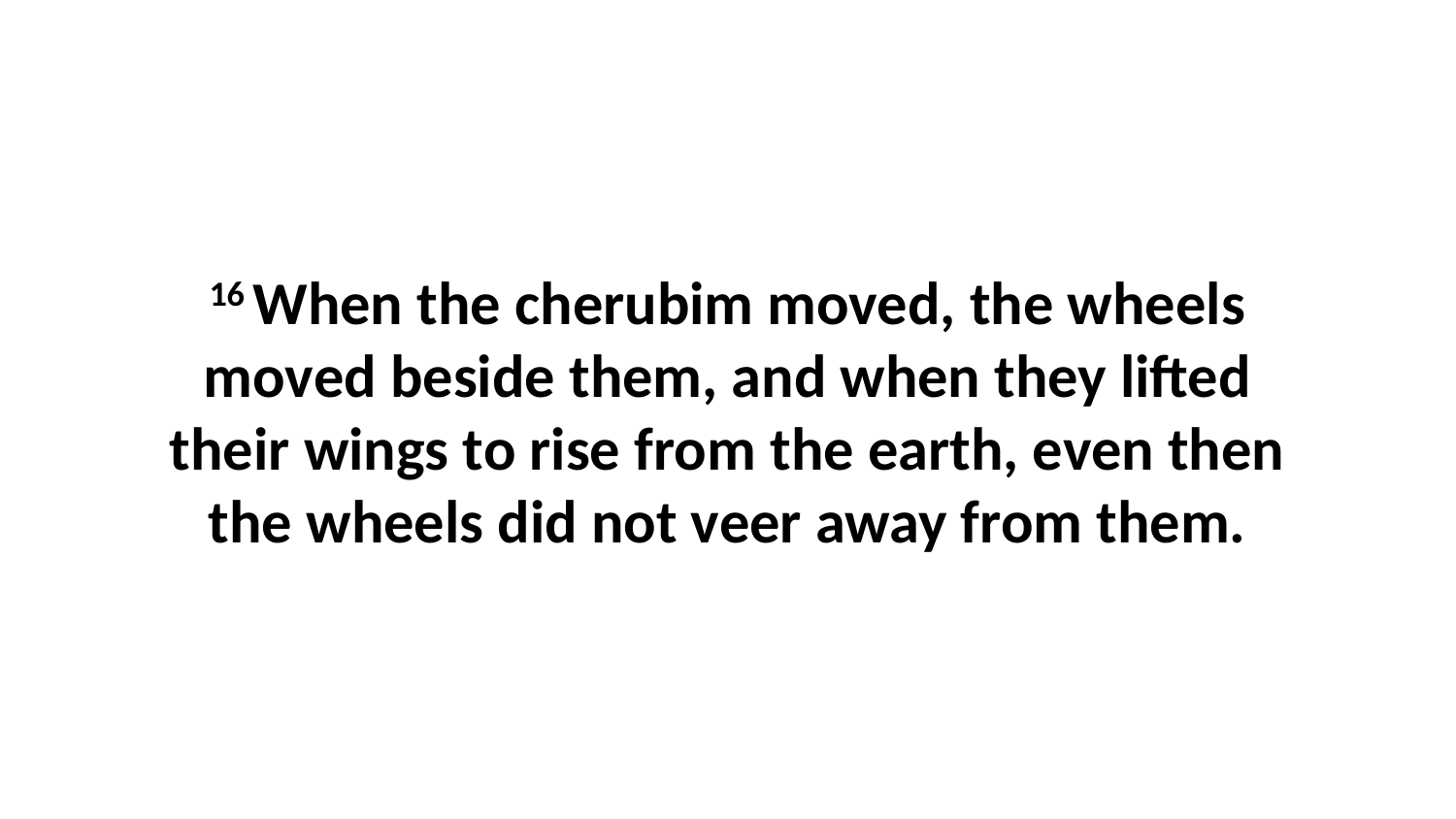

16 When the cherubim moved, the wheels moved beside them, and when they lifted their wings to rise from the earth, even then the wheels did not veer away from them.